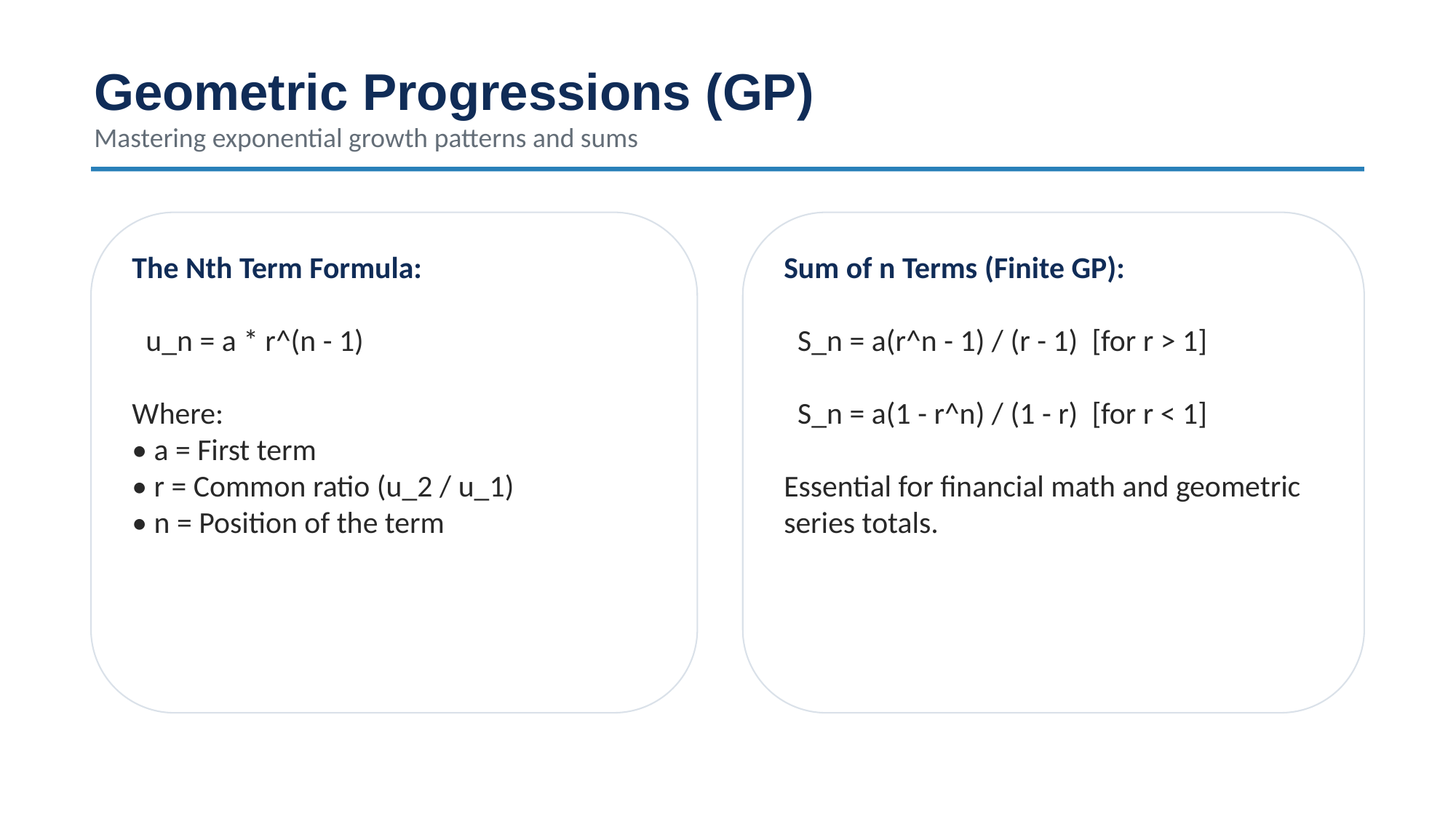

Geometric Progressions (GP)
Mastering exponential growth patterns and sums

The Nth Term Formula:

  u_n = a * r^(n - 1)

Where:
• a = First term
• r = Common ratio (u_2 / u_1)
• n = Position of the term
Sum of n Terms (Finite GP):

  S_n = a(r^n - 1) / (r - 1)  [for r > 1]

  S_n = a(1 - r^n) / (1 - r)  [for r < 1]

Essential for financial math and geometric series totals.